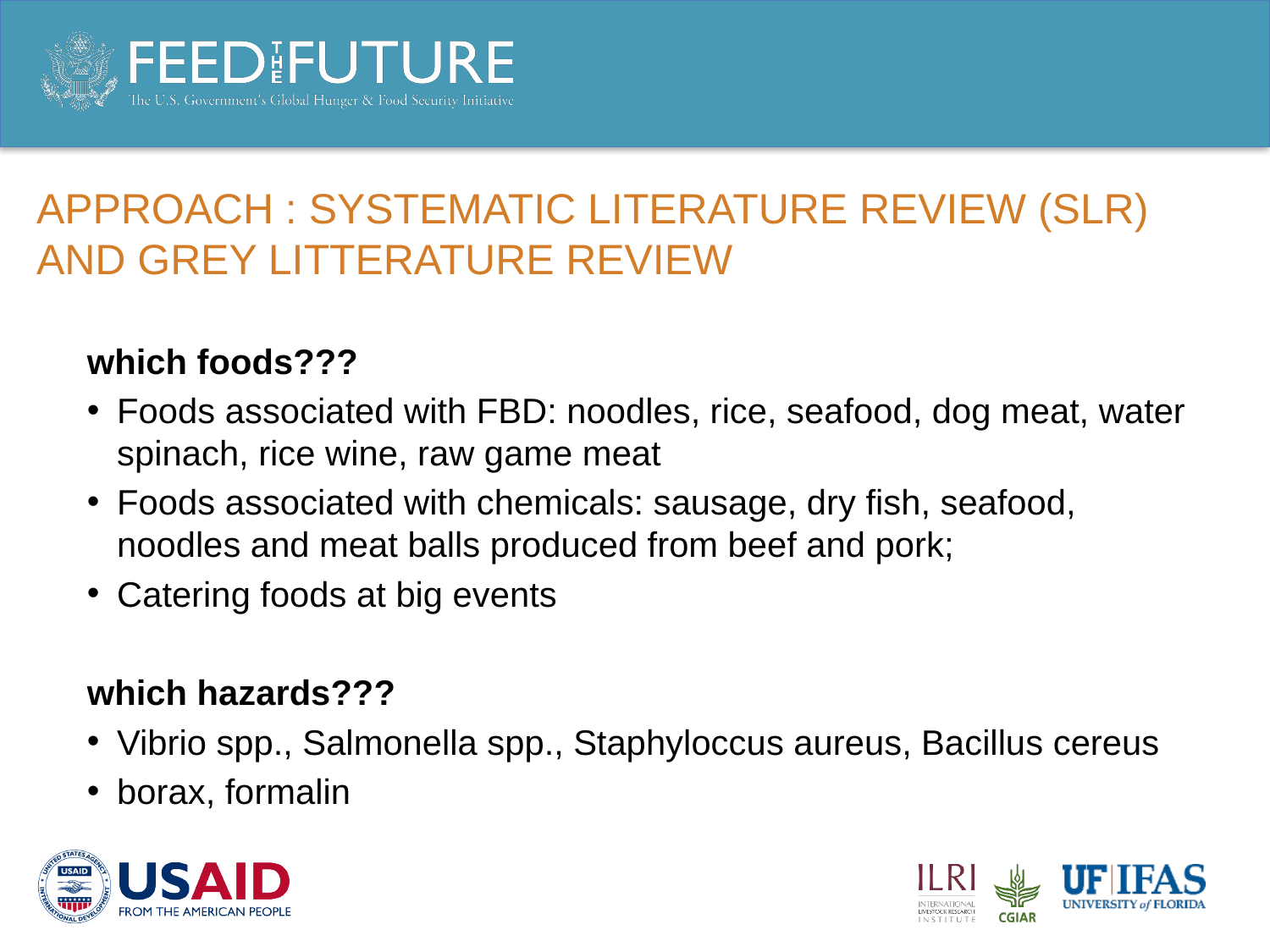

# Approach : Systematic literature review (SLR) aND GREY LITTERATURE REVIEW
which foods???
Foods associated with FBD: noodles, rice, seafood, dog meat, water spinach, rice wine, raw game meat
Foods associated with chemicals: sausage, dry fish, seafood, noodles and meat balls produced from beef and pork;
Catering foods at big events

which hazards???
Vibrio spp., Salmonella spp., Staphyloccus aureus, Bacillus cereus
borax, formalin